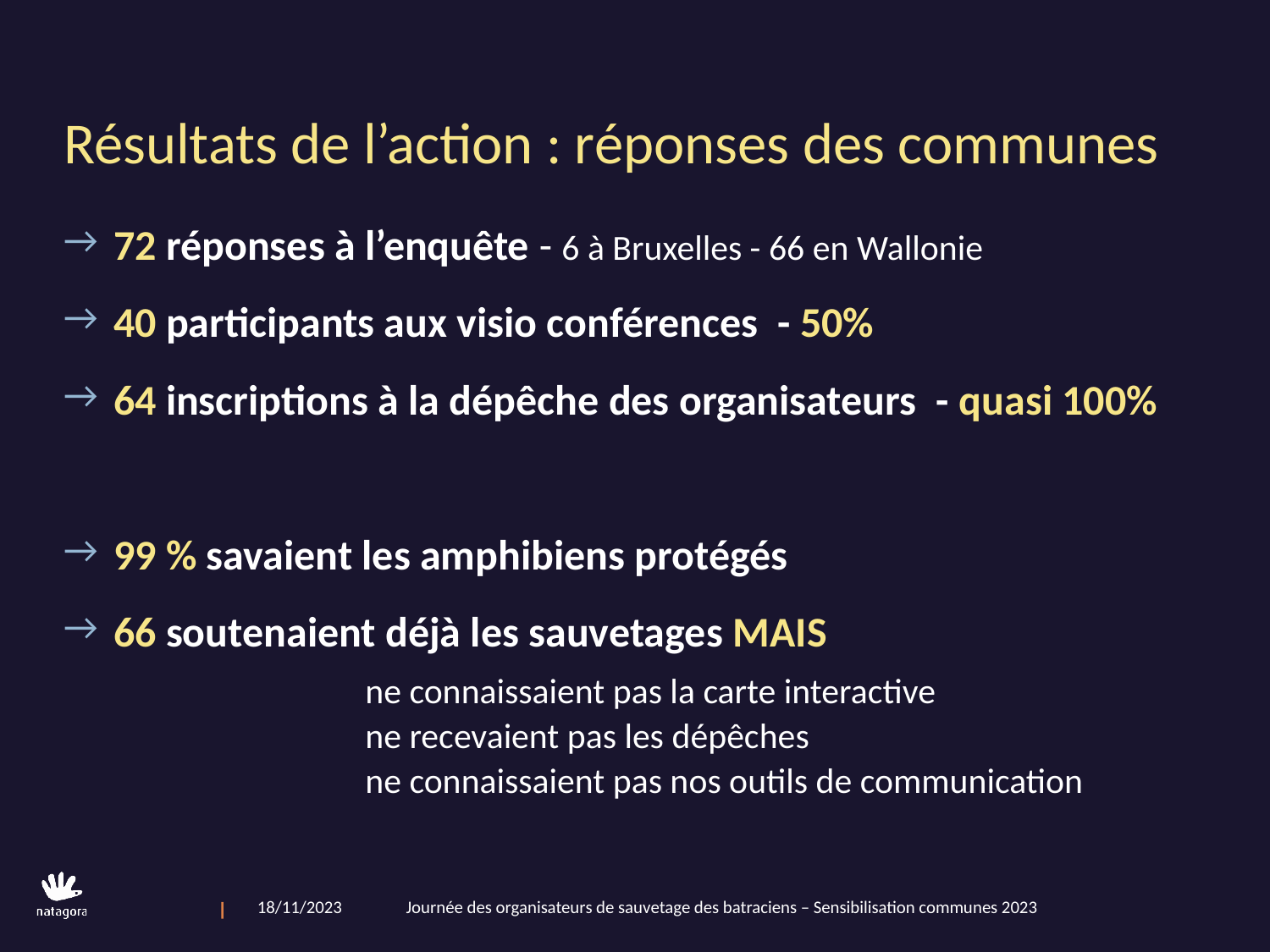

# Résultats de l’action : réponses des communes
72 réponses à l’enquête - 6 à Bruxelles - 66 en Wallonie
40 participants aux visio conférences  - 50%
64 inscriptions à la dépêche des organisateurs  - quasi 100%

99 % savaient les amphibiens protégés
66 soutenaient déjà les sauvetages MAIS
		ne connaissaient pas la carte interactive
		ne recevaient pas les dépêches
		ne connaissaient pas nos outils de communication

18/11/2023                Journée des organisateurs de sauvetage des batraciens – Sensibilisation communes 2023